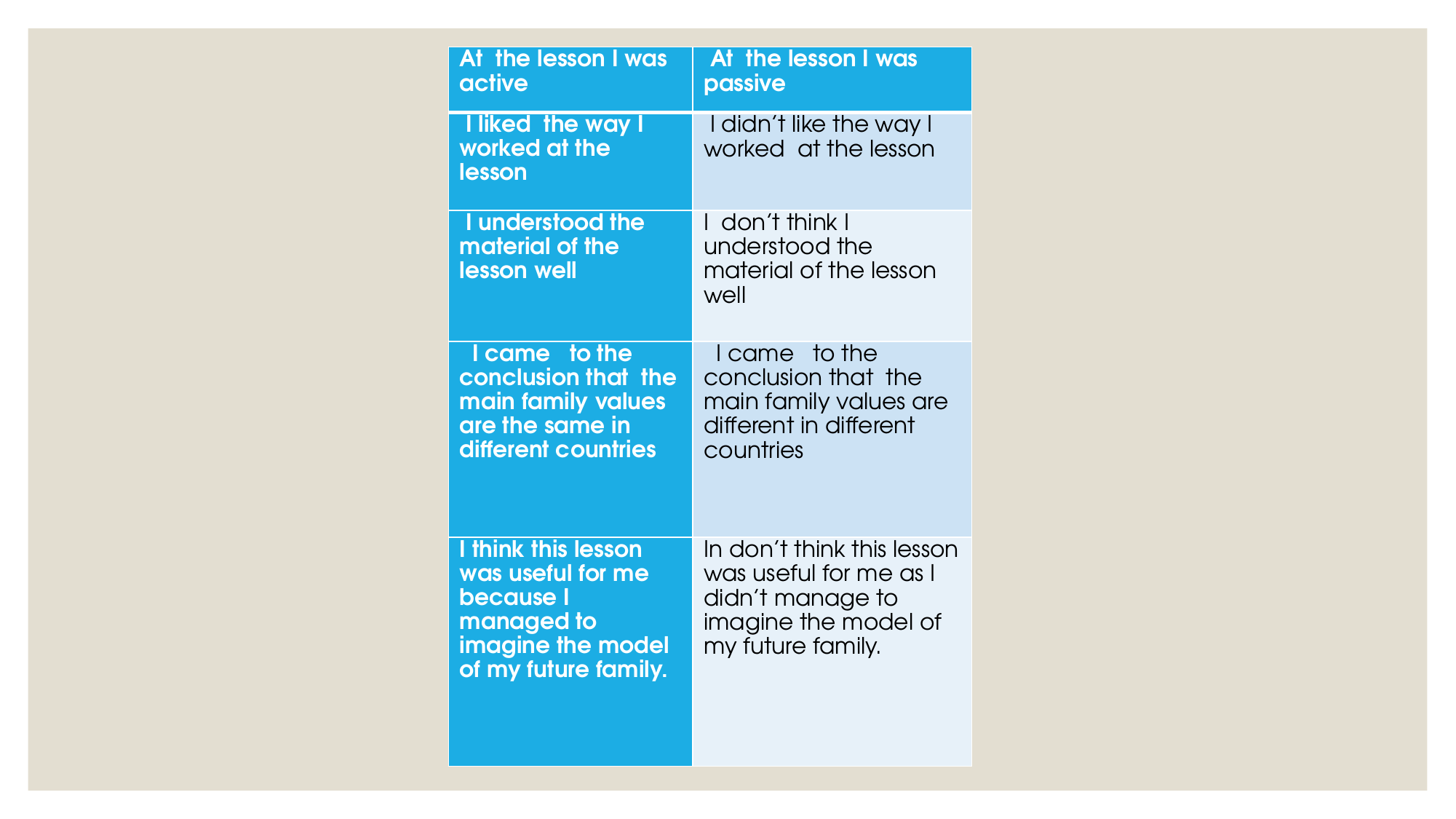

| At the lesson I was active | At the lesson I was passive |
| --- | --- |
| I liked the way I worked at the lesson | I didn’t like the way I worked at the lesson |
| I understood the material of the lesson well | I don’t think I understood the material of the lesson well |
| I came to the conclusion that the main family values are the same in different countries | I came to the conclusion that the main family values are different in different countries |
| I think this lesson was useful for me because I managed to imagine the model of my future family. | In don’t think this lesson was useful for me as I didn’t manage to imagine the model of my future family. |